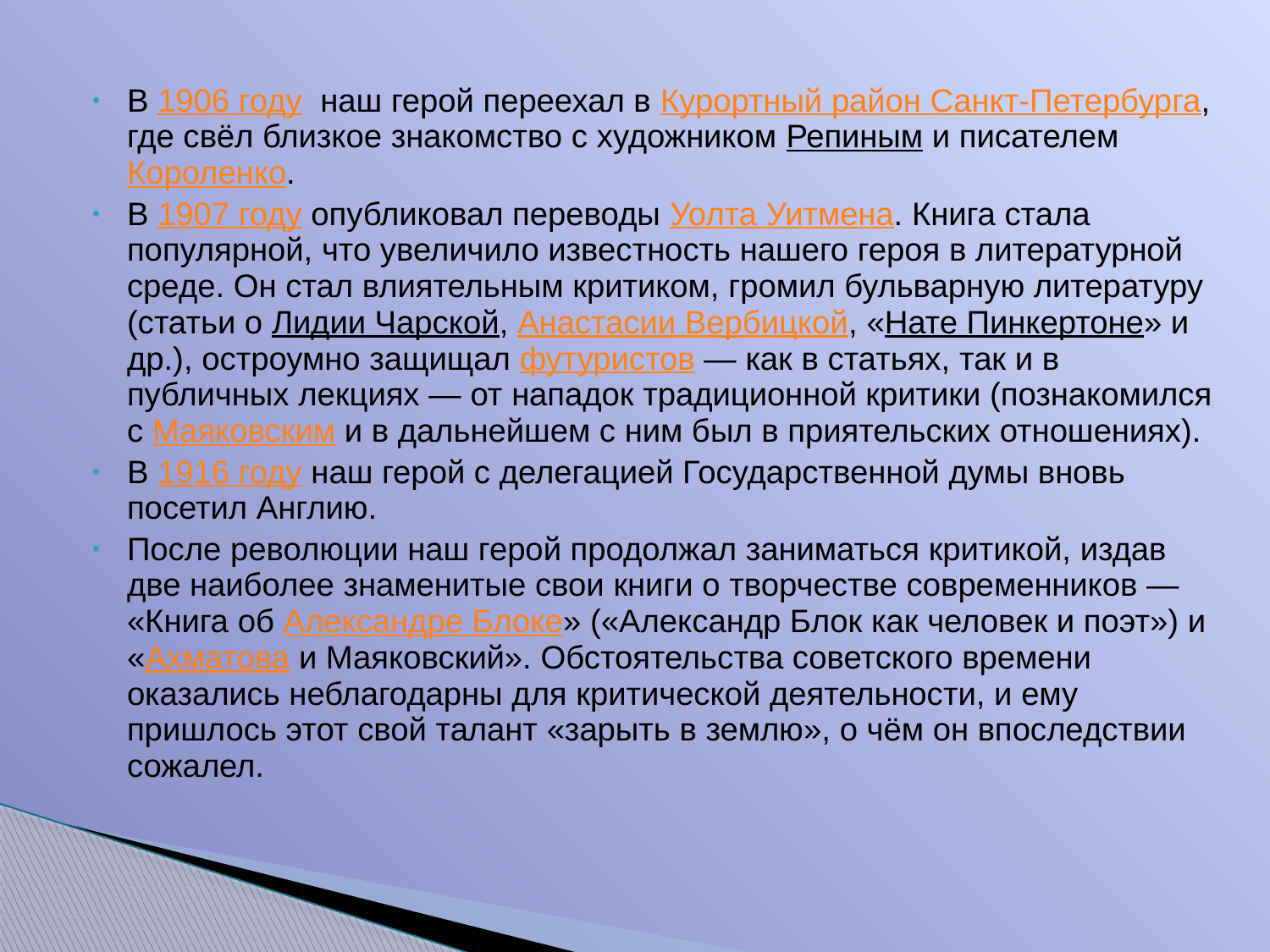

В 1906 году  наш герой переехал в Курортный район Санкт-Петербурга, где свёл близкое знакомство с художником Репиным и писателем Короленко.
В 1907 году опубликовал переводы Уолта Уитмена. Книга стала популярной, что увеличило известность нашего героя в литературной среде. Он стал влиятельным критиком, громил бульварную литературу (статьи о Лидии Чарской, Анастасии Вербицкой, «Нате Пинкертоне» и др.), остроумно защищал футуристов — как в статьях, так и в публичных лекциях — от нападок традиционной критики (познакомился с Маяковским и в дальнейшем с ним был в приятельских отношениях).
В 1916 году наш герой с делегацией Государственной думы вновь посетил Англию.
После революции наш герой продолжал заниматься критикой, издав две наиболее знаменитые свои книги о творчестве современников — «Книга об Александре Блоке» («Александр Блок как человек и поэт») и «Ахматова и Маяковский». Обстоятельства советского времени оказались неблагодарны для критической деятельности, и ему пришлось этот свой талант «зарыть в землю», о чём он впоследствии сожалел.